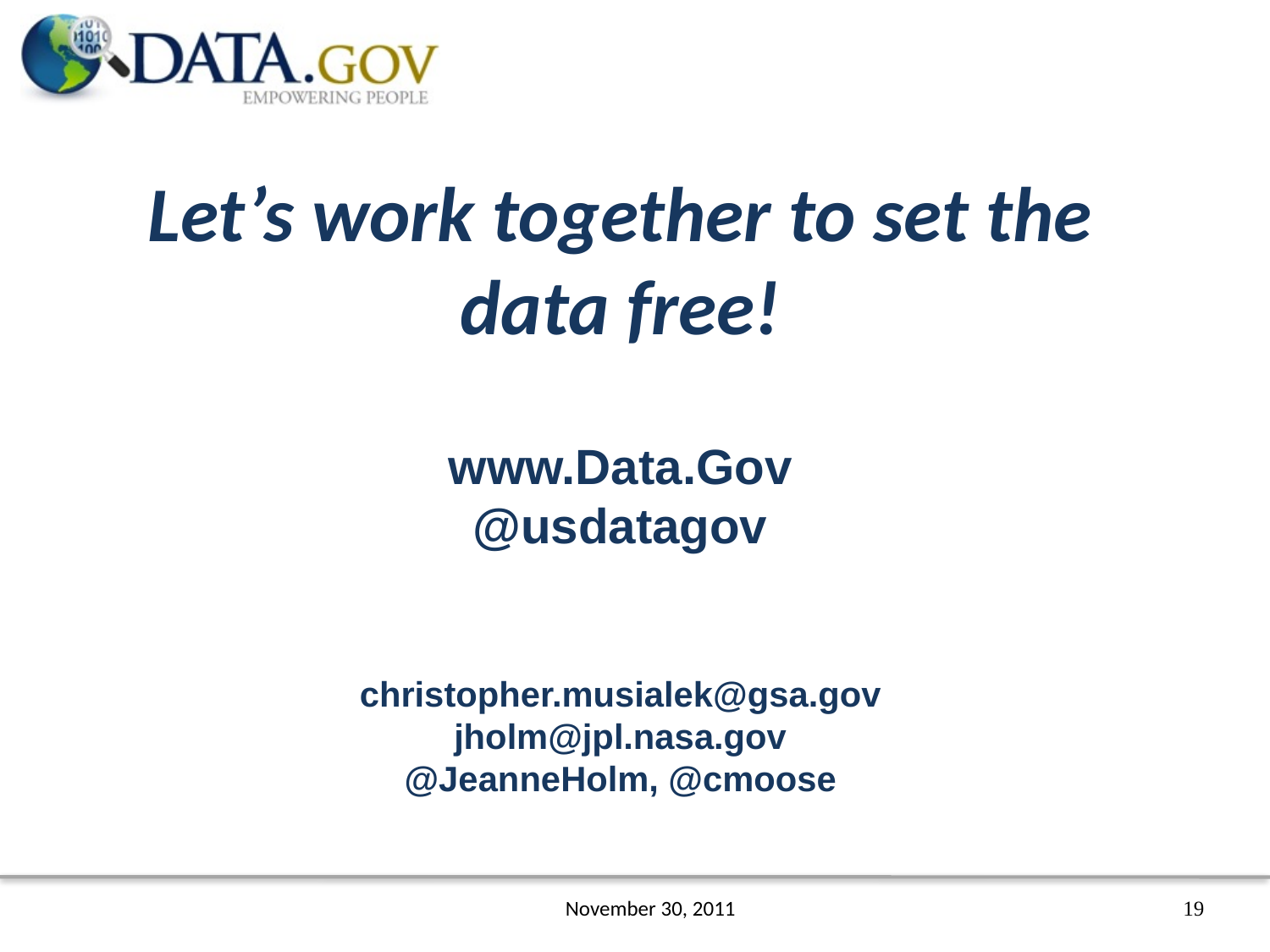

# Let’s work together to set the data free! www.Data.Gov @usdatagov christopher.musialek@gsa.gov jholm@jpl.nasa.gov @JeanneHolm, @cmoose
November 30, 2011
19